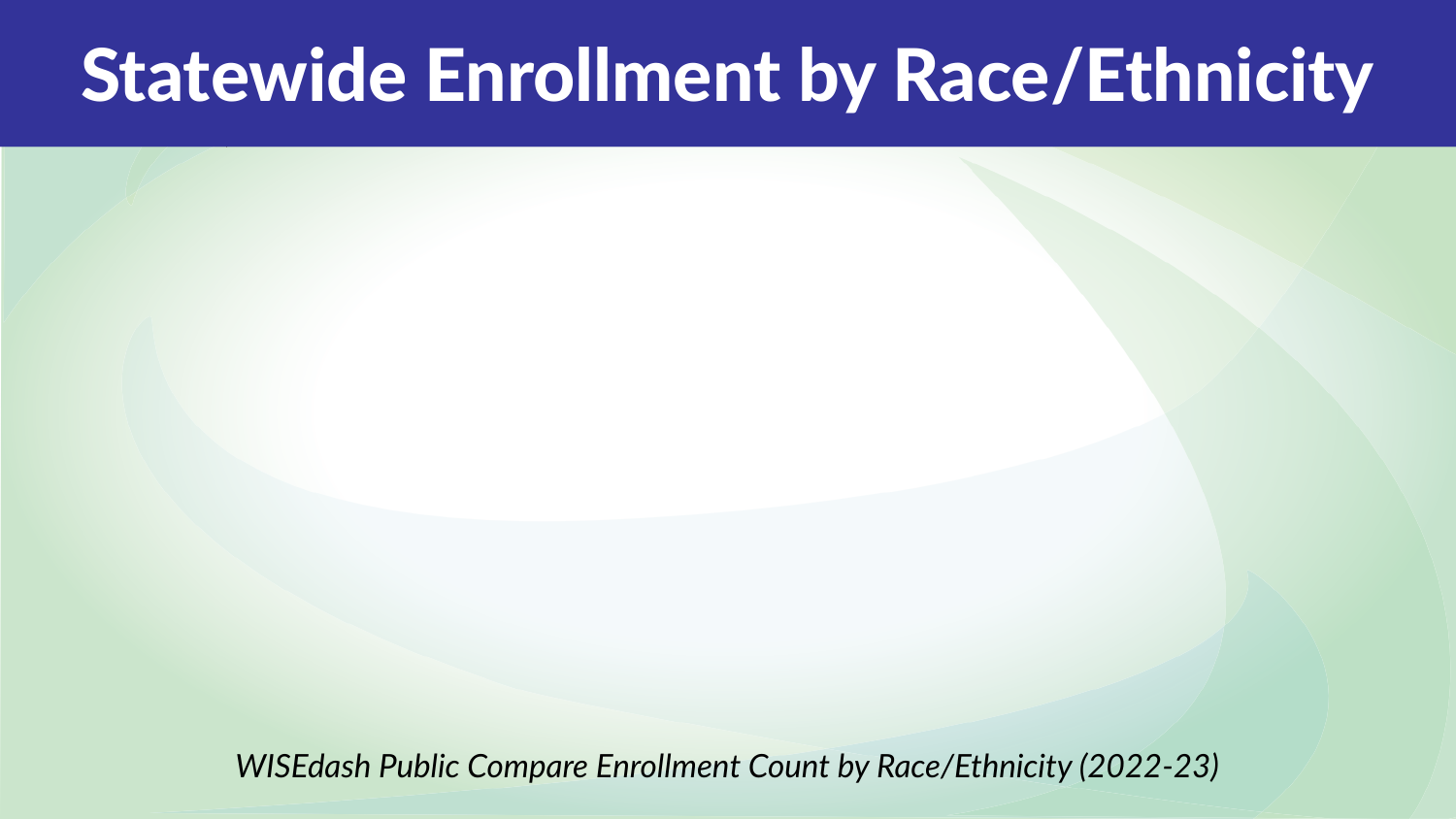

Statewide Enrollment by Race/Ethnicity

[unsupported chart]

WISEdash Public Compare Enrollment Count by Race/Ethnicity (2022-23)